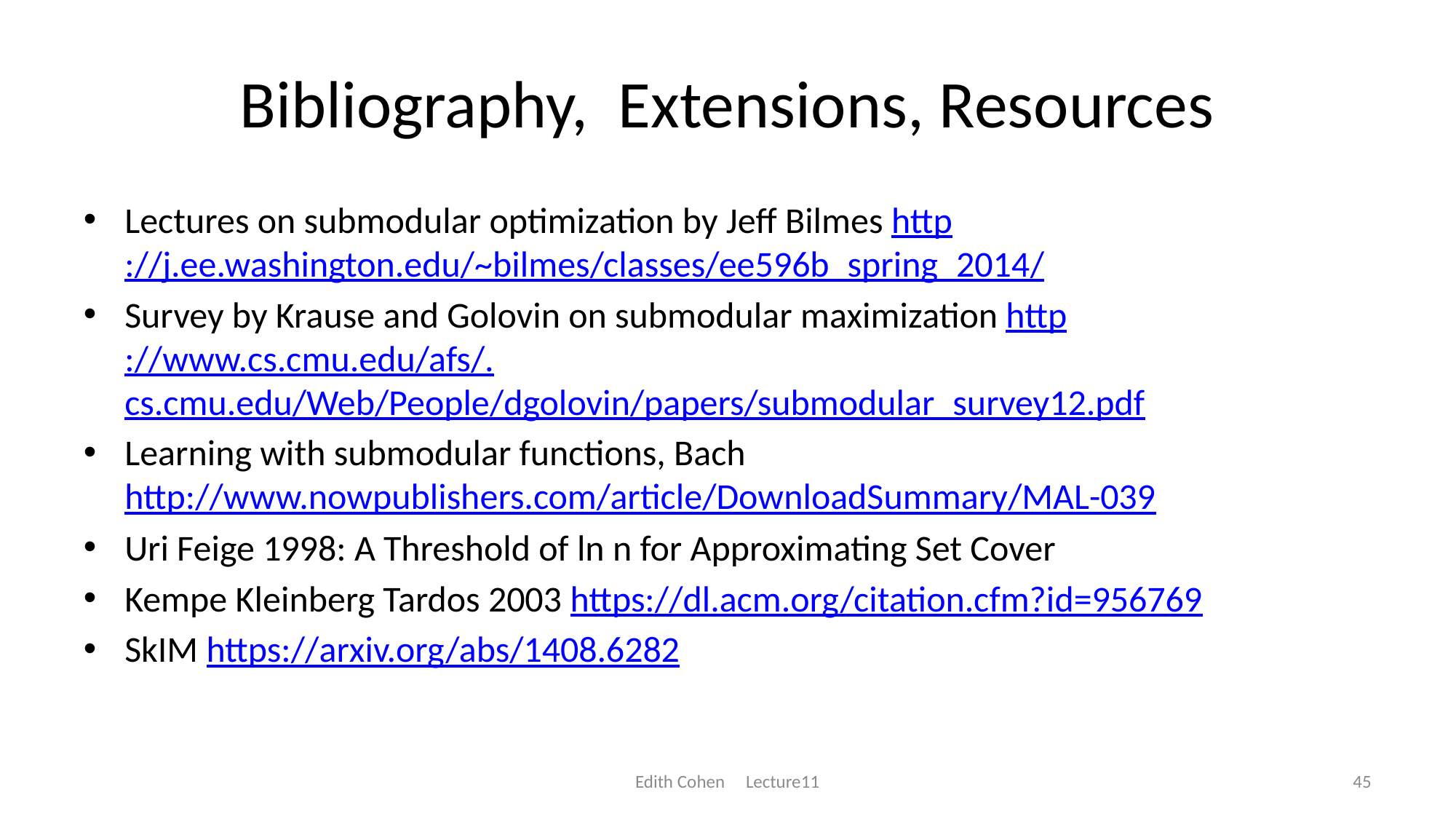

# Bibliography,  Extensions, Resources
Lectures on submodular optimization by Jeff Bilmes http://j.ee.washington.edu/~bilmes/classes/ee596b_spring_2014/
Survey by Krause and Golovin on submodular maximization http://www.cs.cmu.edu/afs/.cs.cmu.edu/Web/People/dgolovin/papers/submodular_survey12.pdf
Learning with submodular functions, Bach http://www.nowpublishers.com/article/DownloadSummary/MAL-039
Uri Feige 1998: A Threshold of ln n for Approximating Set Cover
Kempe Kleinberg Tardos 2003 https://dl.acm.org/citation.cfm?id=956769
SkIM https://arxiv.org/abs/1408.6282

Edith Cohen     Lecture11
45